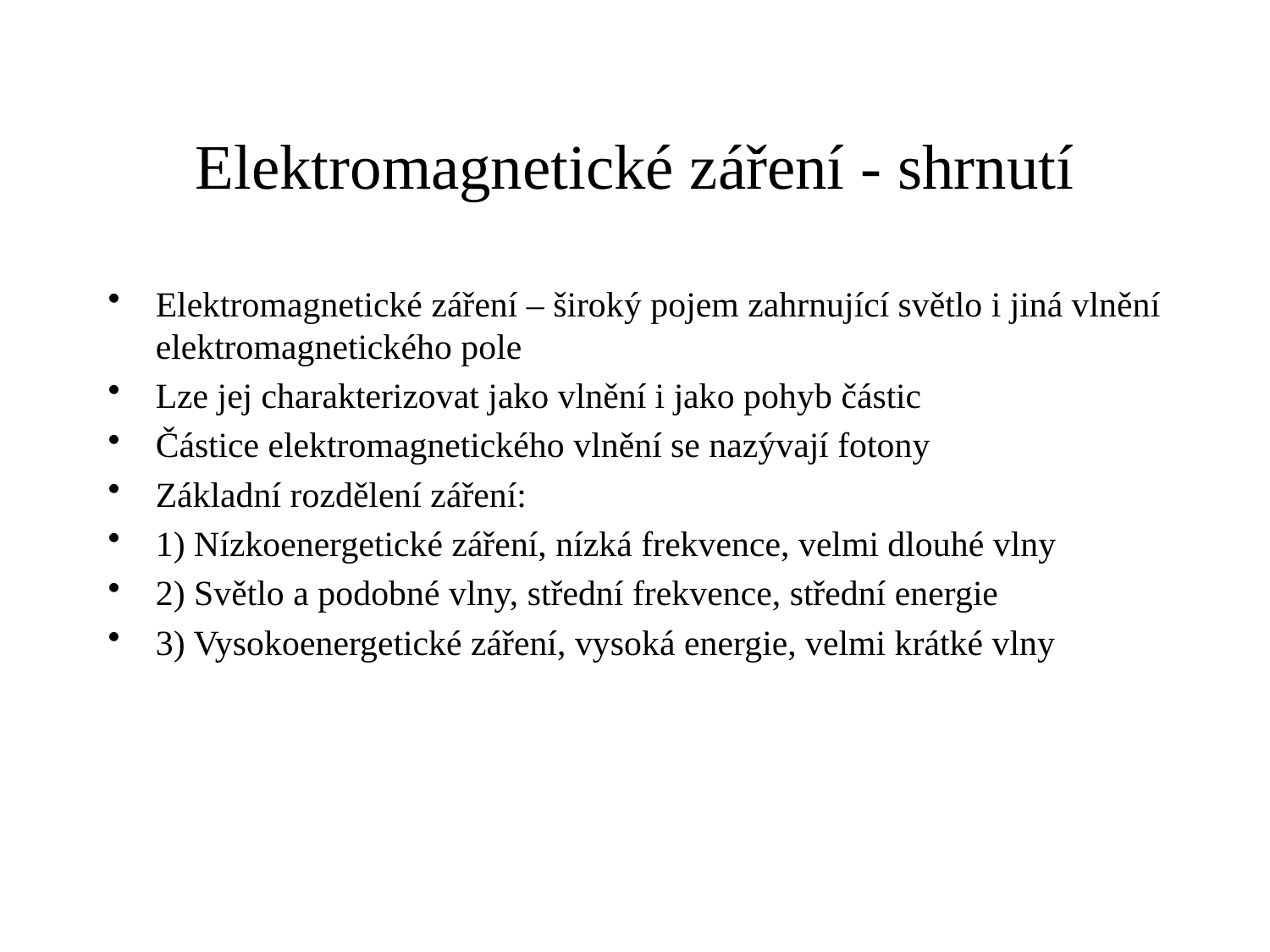

# Elektromagnetické záření - shrnutí
Elektromagnetické záření – široký pojem zahrnující světlo i jiná vlnění elektromagnetického pole
Lze jej charakterizovat jako vlnění i jako pohyb částic
Částice elektromagnetického vlnění se nazývají fotony
Základní rozdělení záření:
1) Nízkoenergetické záření, nízká frekvence, velmi dlouhé vlny
2) Světlo a podobné vlny, střední frekvence, střední energie
3) Vysokoenergetické záření, vysoká energie, velmi krátké vlny